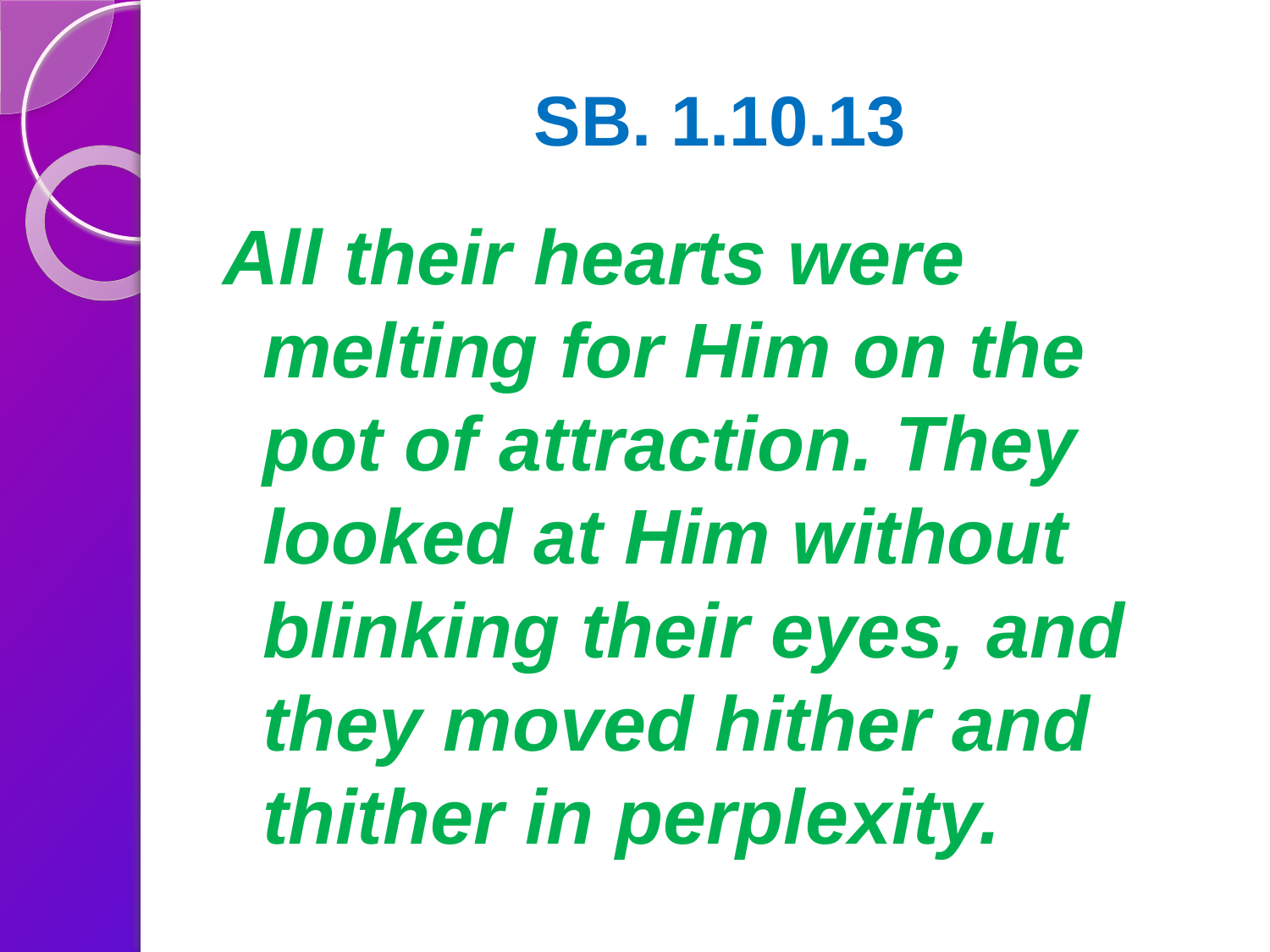

# SB. 1.10.13
All their hearts were melting for Him on the pot of attraction. They looked at Him without blinking their eyes, and they moved hither and thither in perplexity.